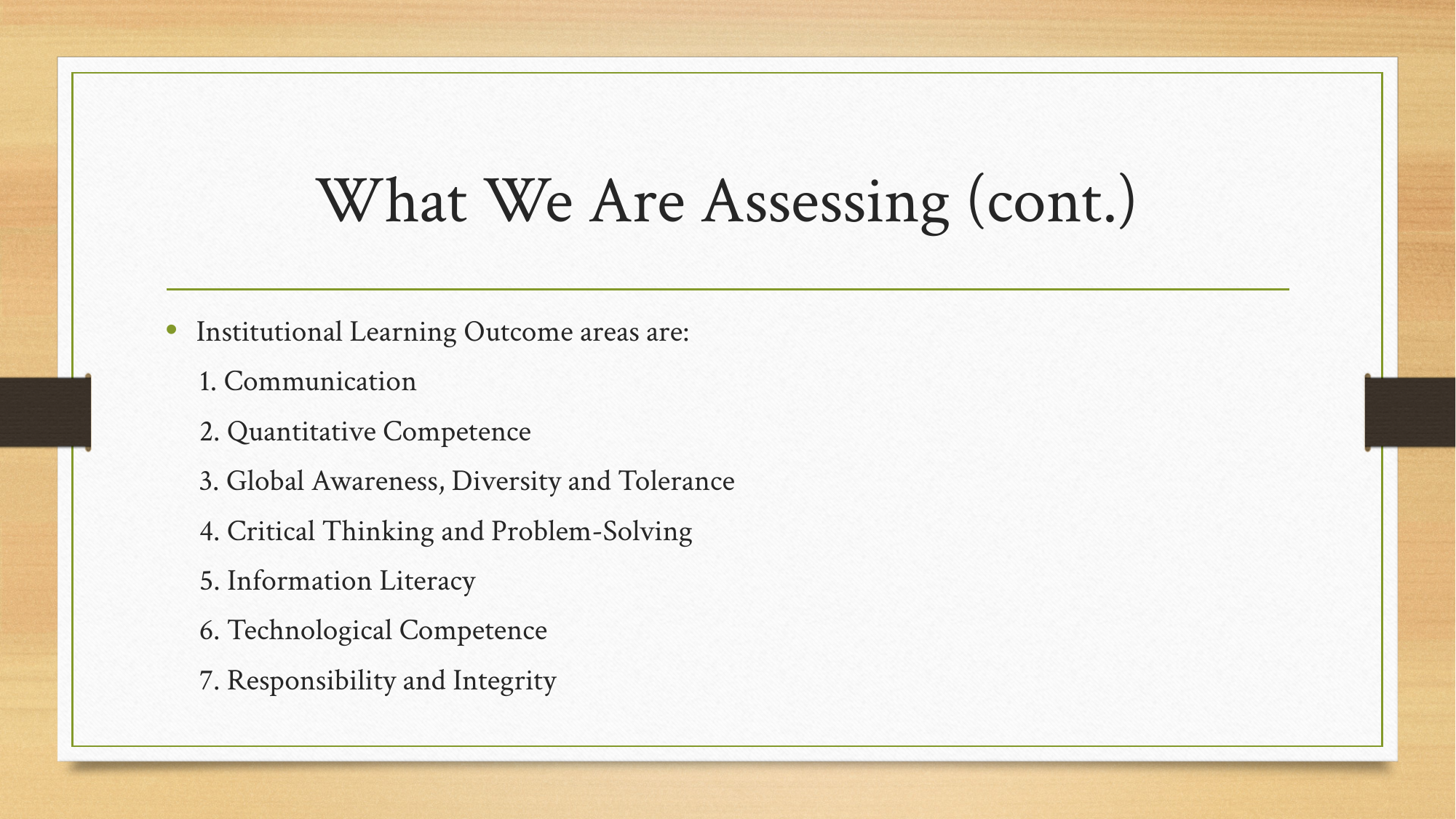

# What We Are Assessing (cont.)
Institutional Learning Outcome areas are:
     1. Communication
     2. Quantitative Competence
     3. Global Awareness, Diversity and Tolerance
     4. Critical Thinking and Problem-Solving
     5. Information Literacy
     6. Technological Competence
     7. Responsibility and Integrity